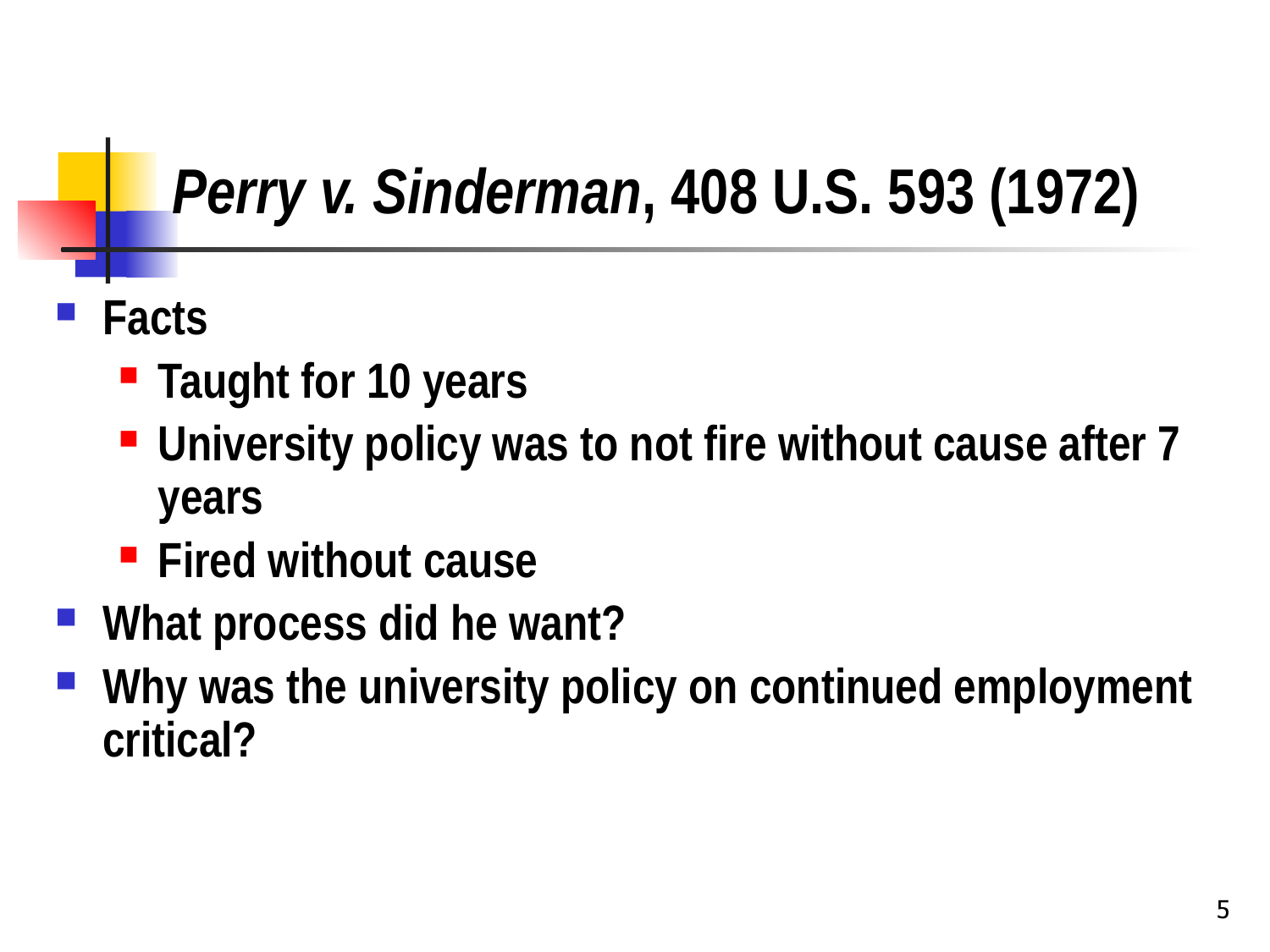

# Perry v. Sinderman, 408 U.S. 593 (1972)
Facts
Taught for 10 years
University policy was to not fire without cause after 7 years
Fired without cause
What process did he want?
Why was the university policy on continued employment critical?
5